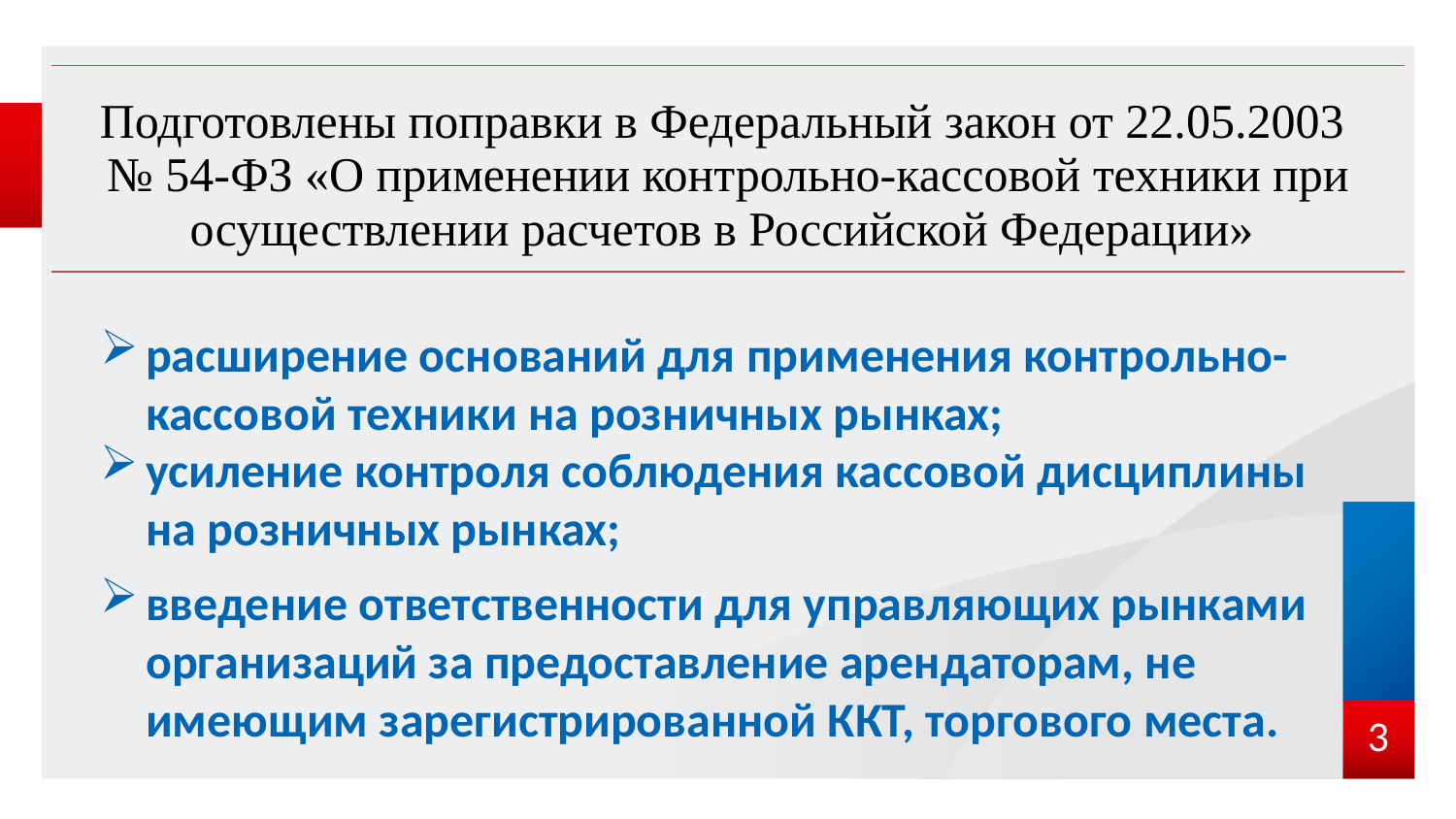

| Подготовлены поправки в Федеральный закон от 22.05.2003 № 54-ФЗ «О применении контрольно-кассовой техники при осуществлении расчетов в Российской Федерации» |
| --- |
расширение оснований для применения контрольно-кассовой техники на розничных рынках;
усиление контроля соблюдения кассовой дисциплины на розничных рынках;
введение ответственности для управляющих рынками организаций за предоставление арендаторам, не имеющим зарегистрированной ККТ, торгового места.
3